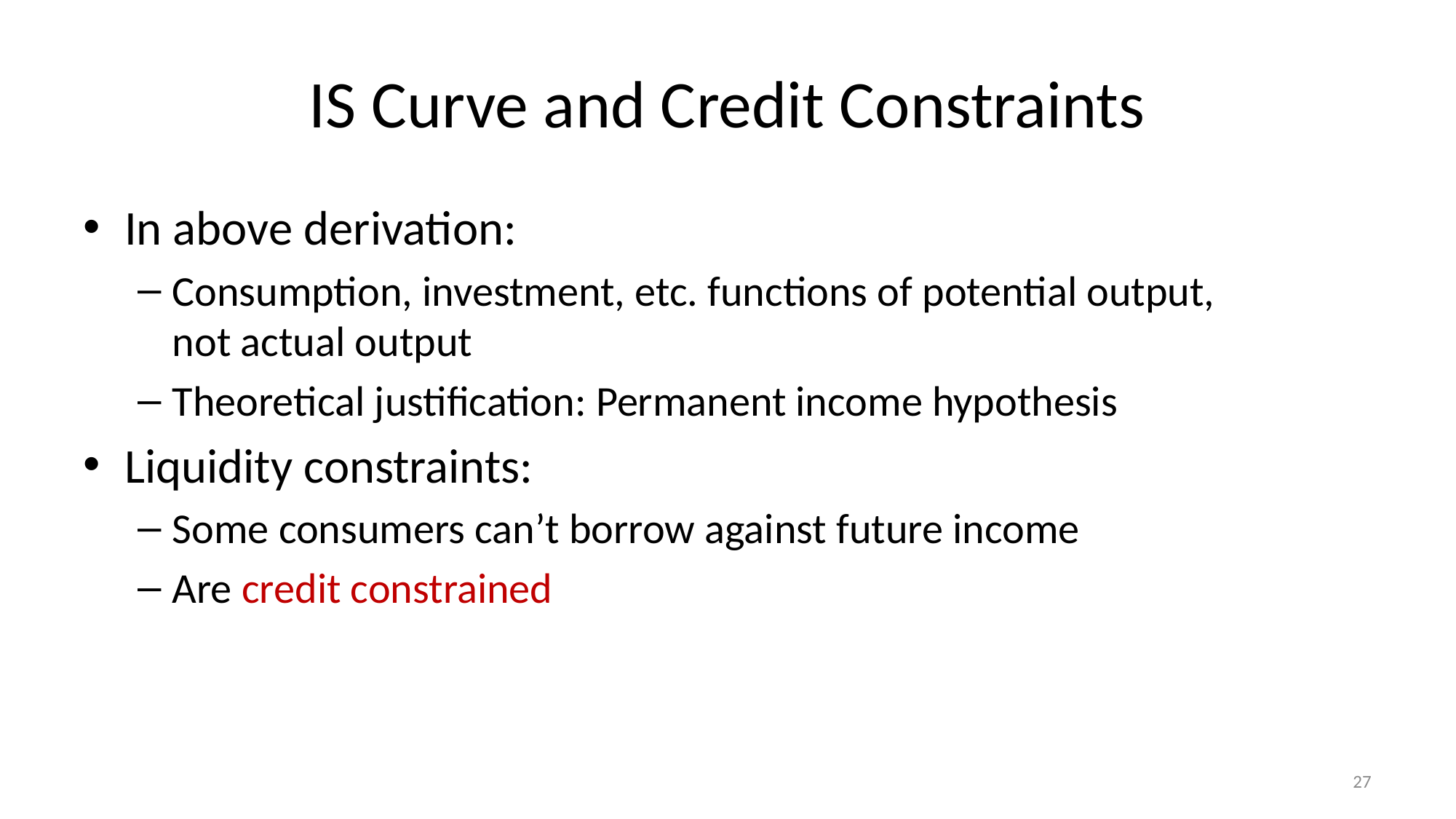

# IS Curve and Credit Constraints
In above derivation:
Consumption, investment, etc. functions of potential output,
not actual output
Theoretical justification: Permanent income hypothesis
Liquidity constraints:
Some consumers can’t borrow against future income
Are credit constrained
27